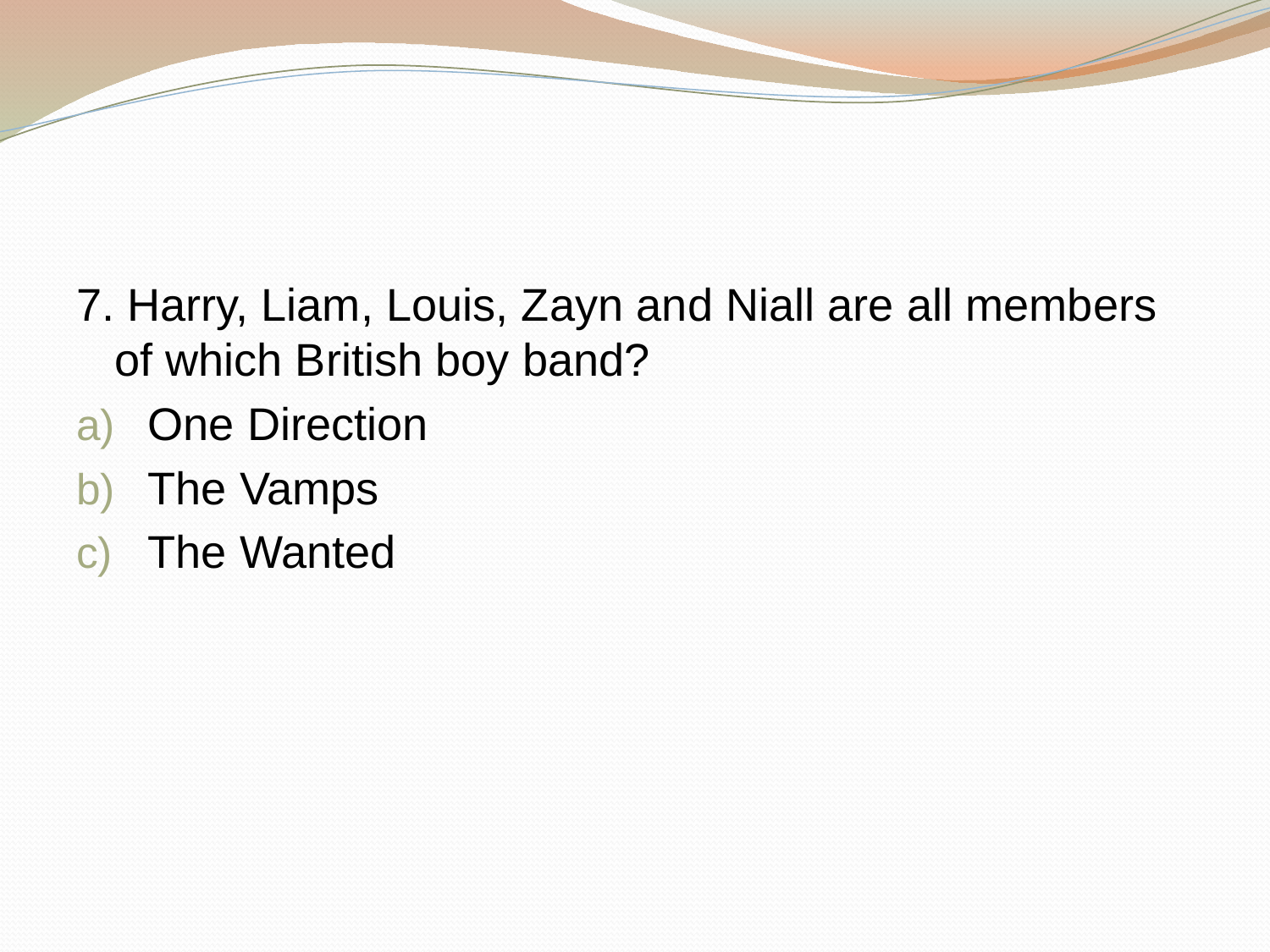

#
7. Harry, Liam, Louis, Zayn and Niall are all members of which British boy band?
One Direction
The Vamps
The Wanted